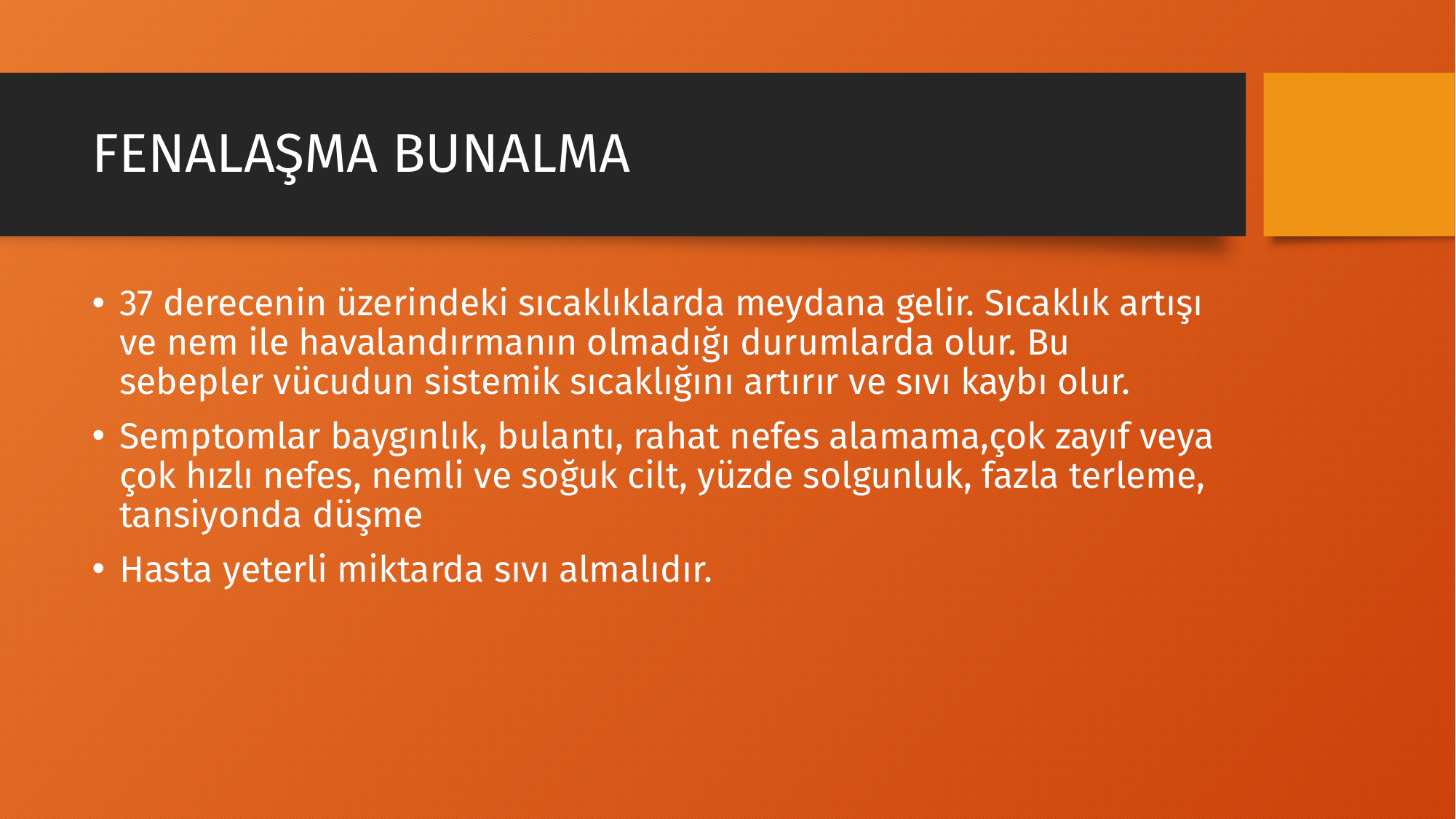

# FENALAŞMA BUNALMA
37 derecenin üzerindeki sıcaklıklarda meydana gelir. Sıcaklık artışı ve nem ile havalandırmanın olmadığı durumlarda olur. Bu sebepler vücudun sistemik sıcaklığını artırır ve sıvı kaybı olur.
Semptomlar baygınlık, bulantı, rahat nefes alamama,çok zayıf veya çok hızlı nefes, nemli ve soğuk cilt, yüzde solgunluk, fazla terleme, tansiyonda düşme
Hasta yeterli miktarda sıvı almalıdır.